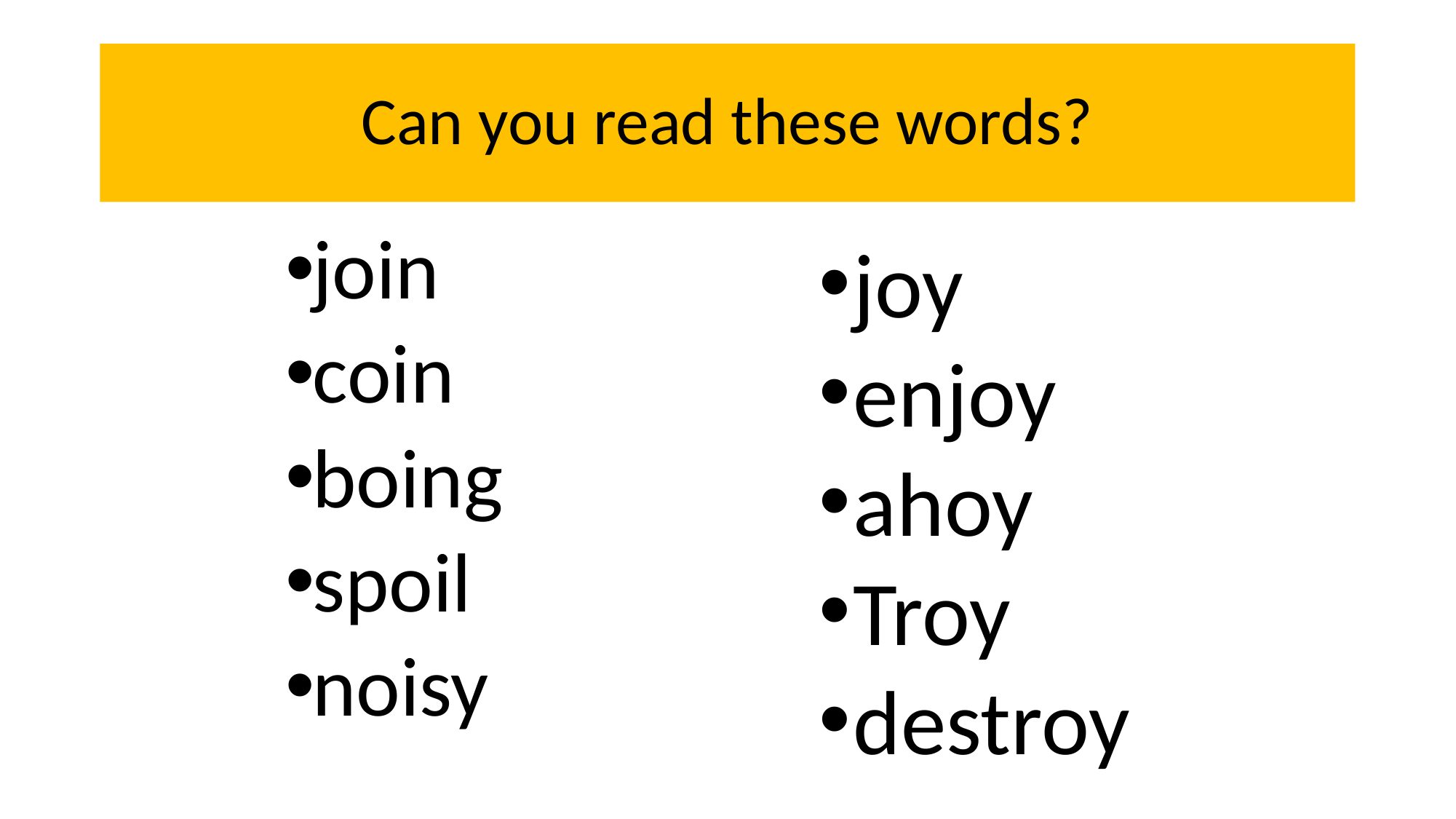

# Can you read these words?
join
coin
boing
spoil
noisy

joy
enjoy
ahoy
Troy
destroy